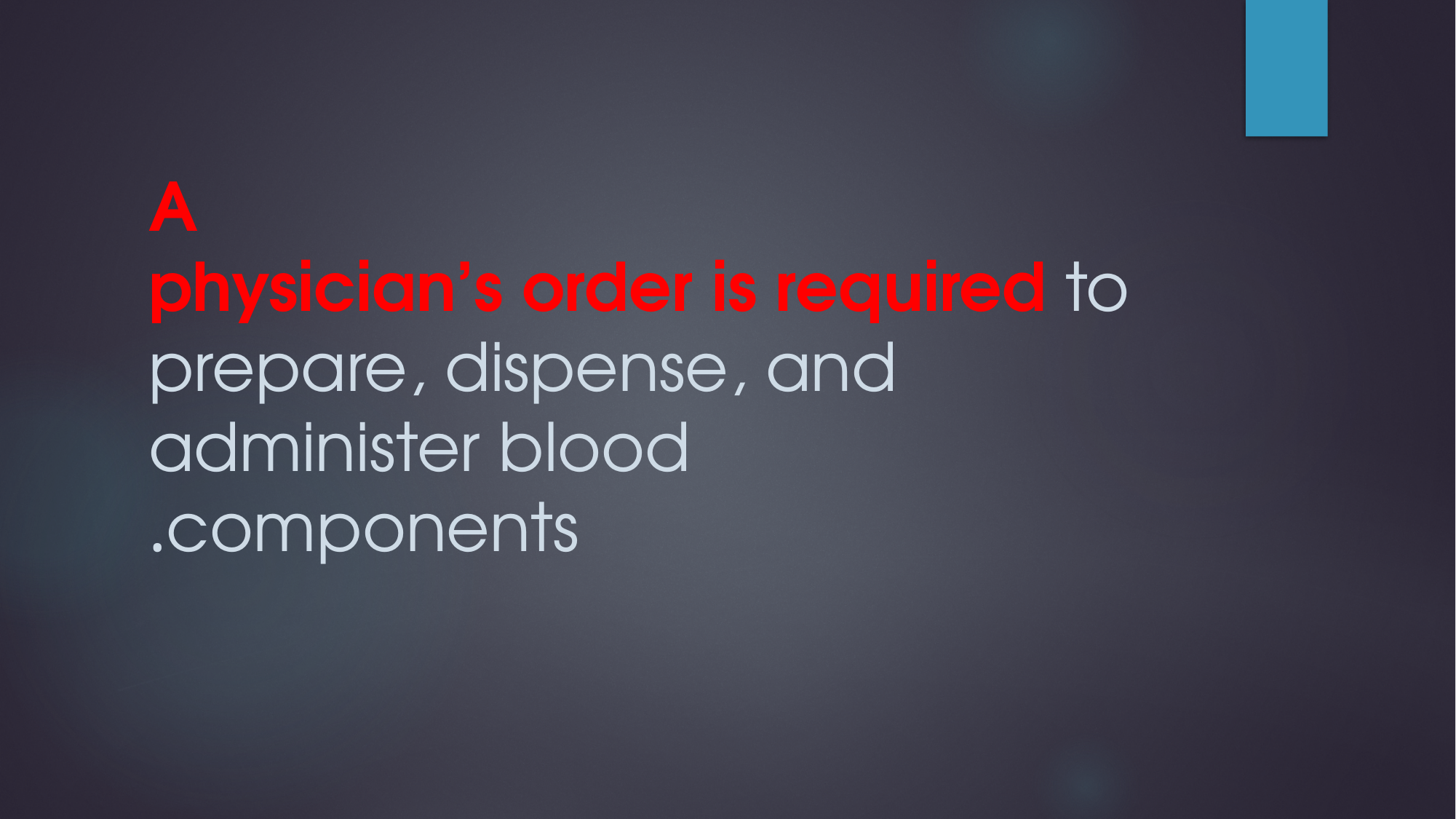

# A physician’s order is required to prepare, dispense, and administer blood components.